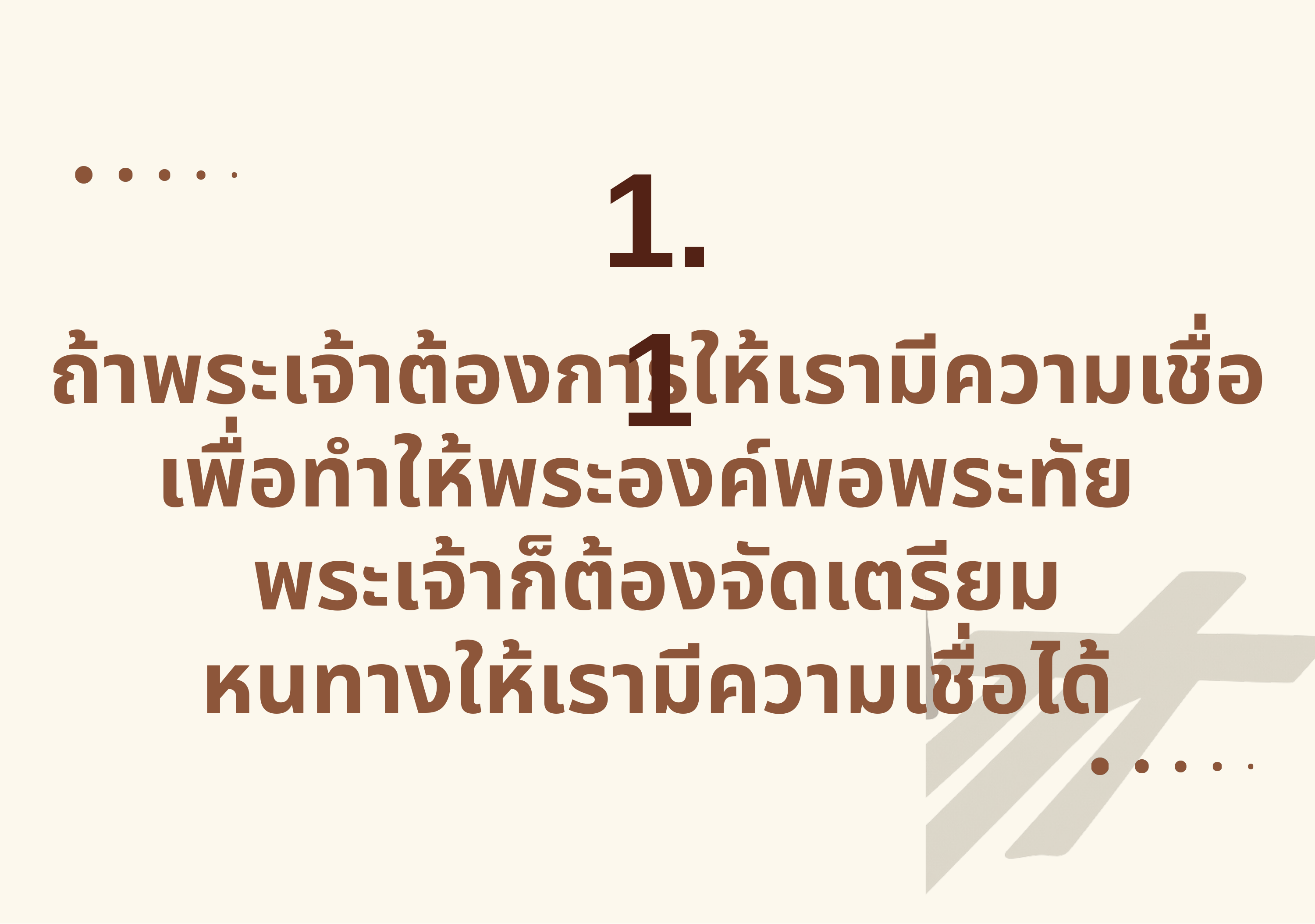

1.1

ถ้าพระเจ้าต้องการให้เรามีความเชื่อ
เพื่อทําให้พระองค์พอพระทัย
พระเจ้าก็ต้องจัดเตรียม
หนทางให้เรามีความเชื่อได้